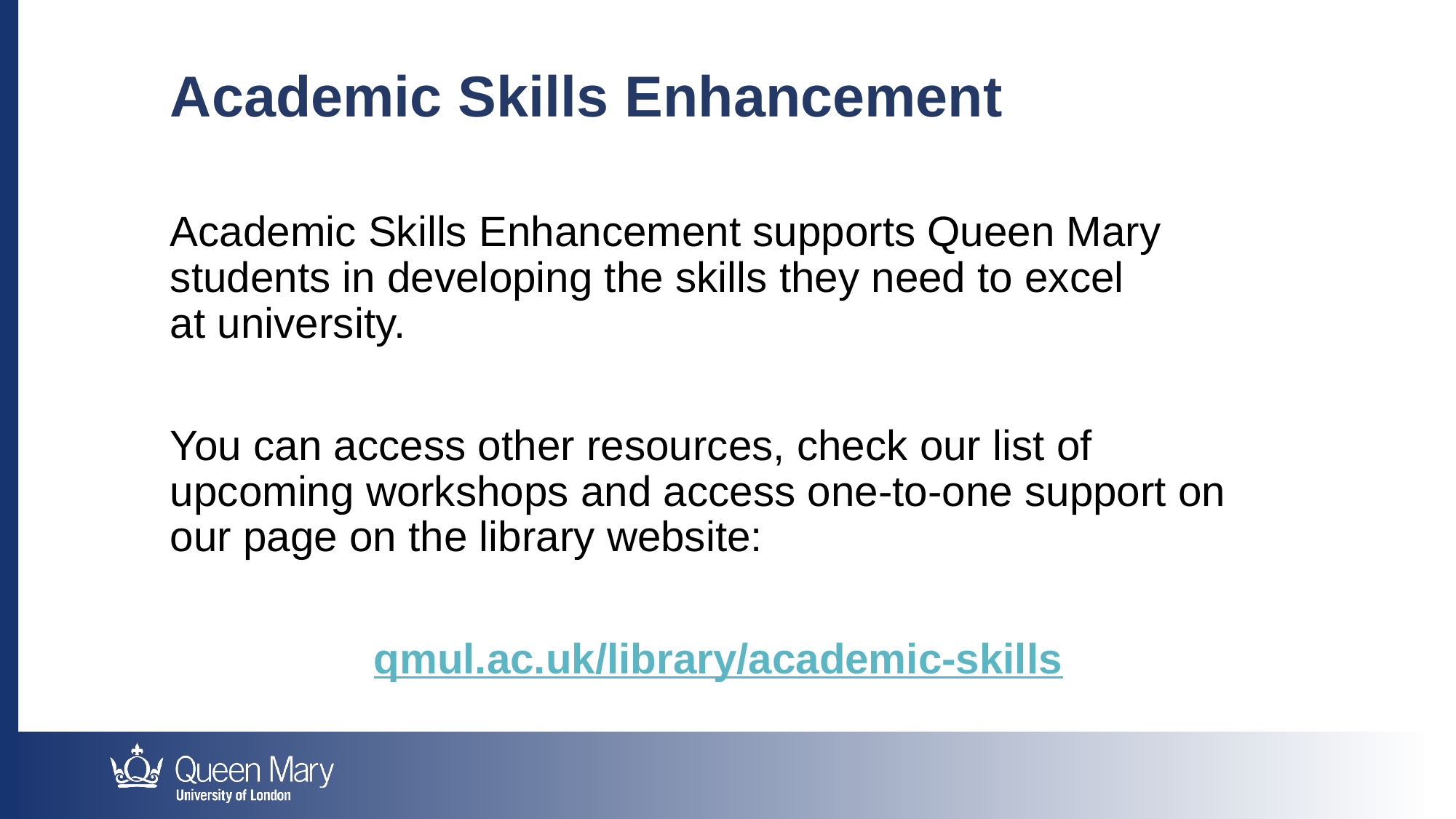

Academic Skills Enhancement

Academic Skills Enhancement supports Queen Mary students in developing the skills they need to excel at university.

You can access other resources, check our list of upcoming workshops and access one-to-one support on our page on the library website:

qmul.ac.uk/library/academic-skills